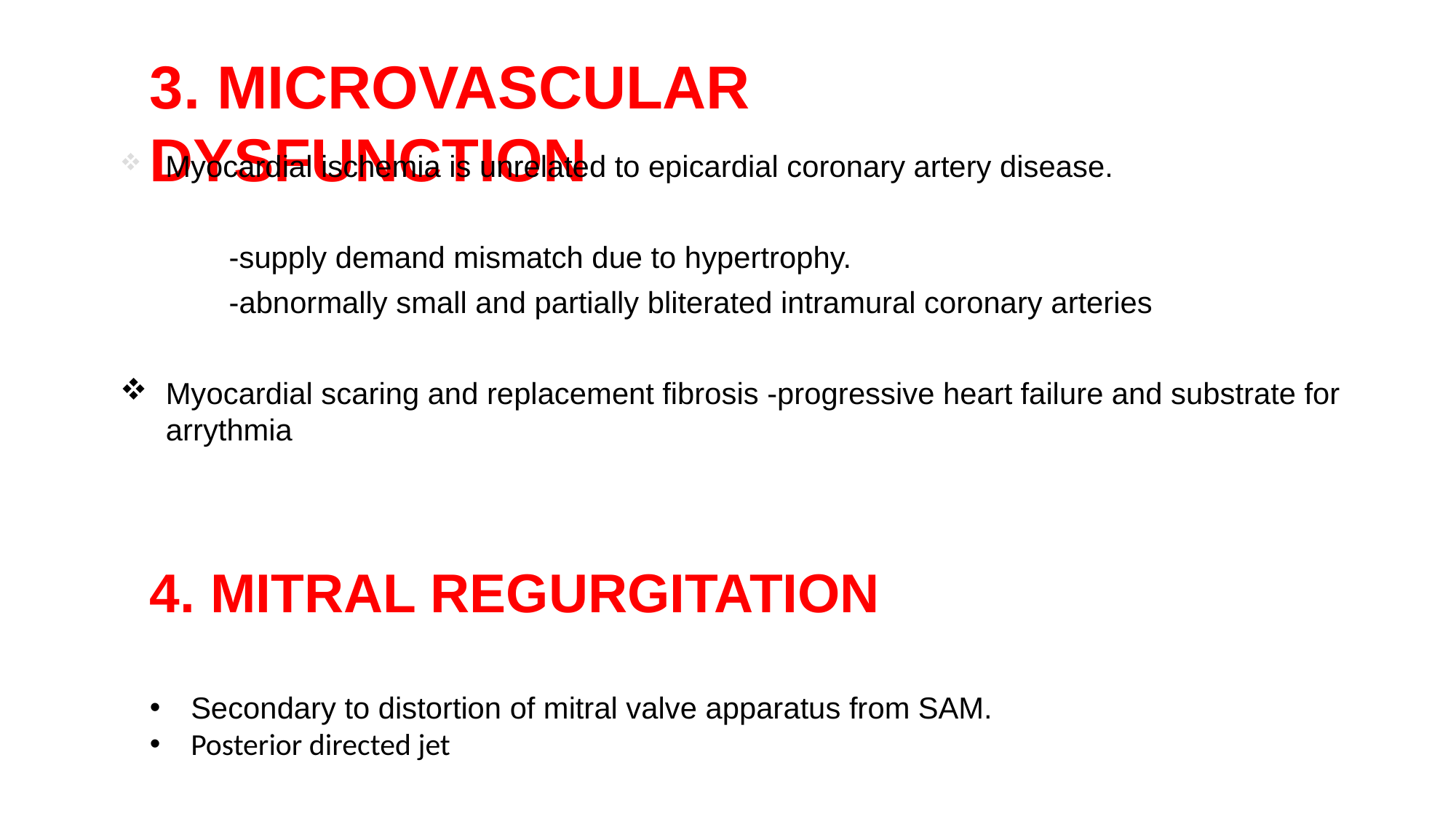

3. MICROVASCULAR DYSFUNCTION
Myocardial ischemia is unrelated to epicardial coronary artery disease.

             -supply demand mismatch due to hypertrophy.
             -abnormally small and partially bliterated intramural coronary arteries

Myocardial scaring and replacement fibrosis -progressive heart failure and substrate for arrythmia

4. MITRAL REGURGITATION

Secondary to distortion of mitral valve apparatus from SAM.
Posterior directed jet